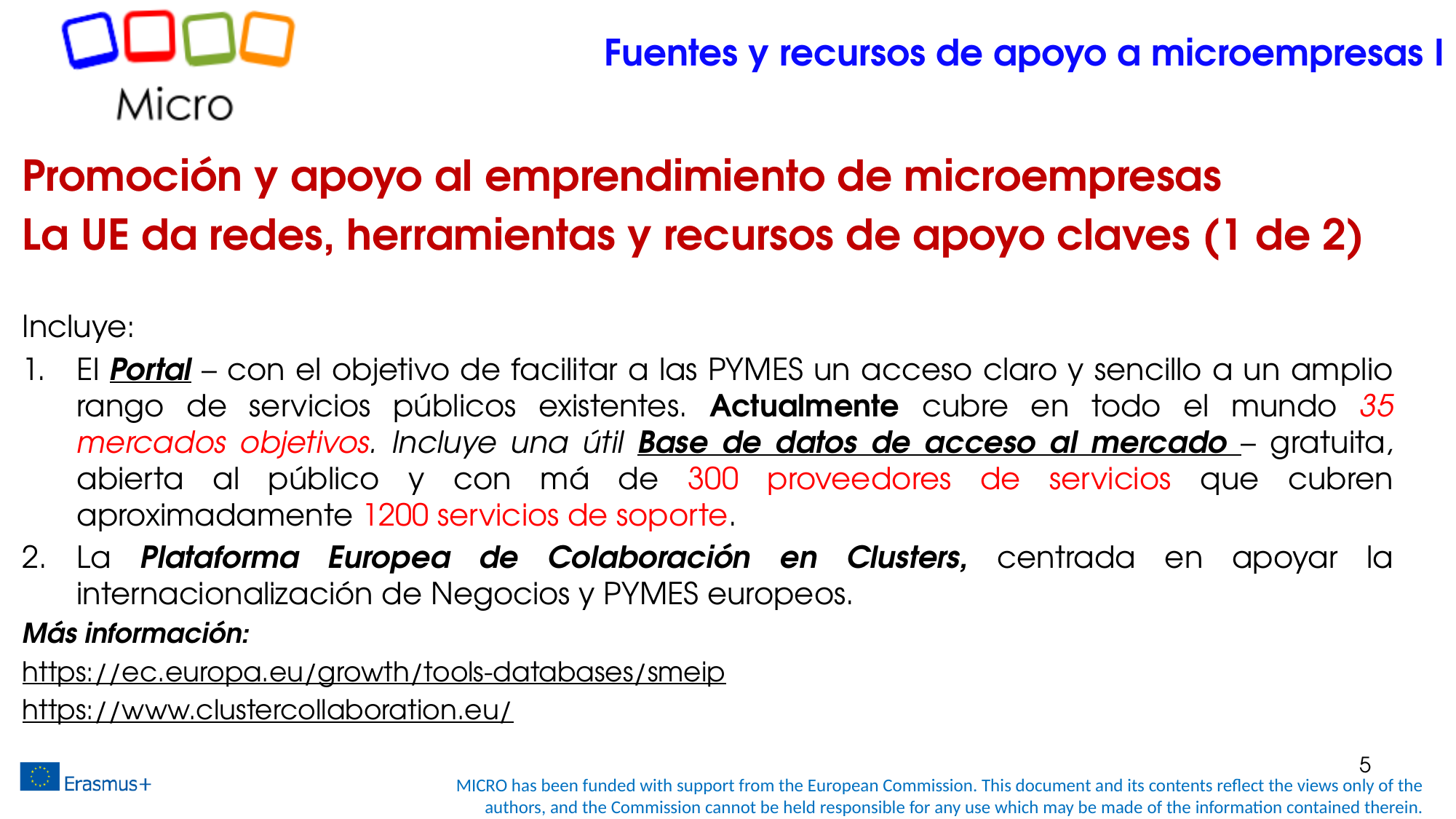

# Fuentes y recursos de apoyo a microempresas I
Promoción y apoyo al emprendimiento de microempresas
La UE da redes, herramientas y recursos de apoyo claves (1 de 2)

Incluye:
El Portal – con el objetivo de facilitar a las PYMES un acceso claro y sencillo a un amplio rango de servicios públicos existentes. Actualmente cubre en todo el mundo 35 mercados objetivos. Incluye una útil Base de datos de acceso al mercado – gratuita, abierta al público y con má de 300 proveedores de servicios que cubren aproximadamente 1200 servicios de soporte.
La Plataforma Europea de Colaboración en Clusters, centrada en apoyar la internacionalización de Negocios y PYMES europeos.
Más información:
https://ec.europa.eu/growth/tools-databases/smeip
https://www.clustercollaboration.eu/

5